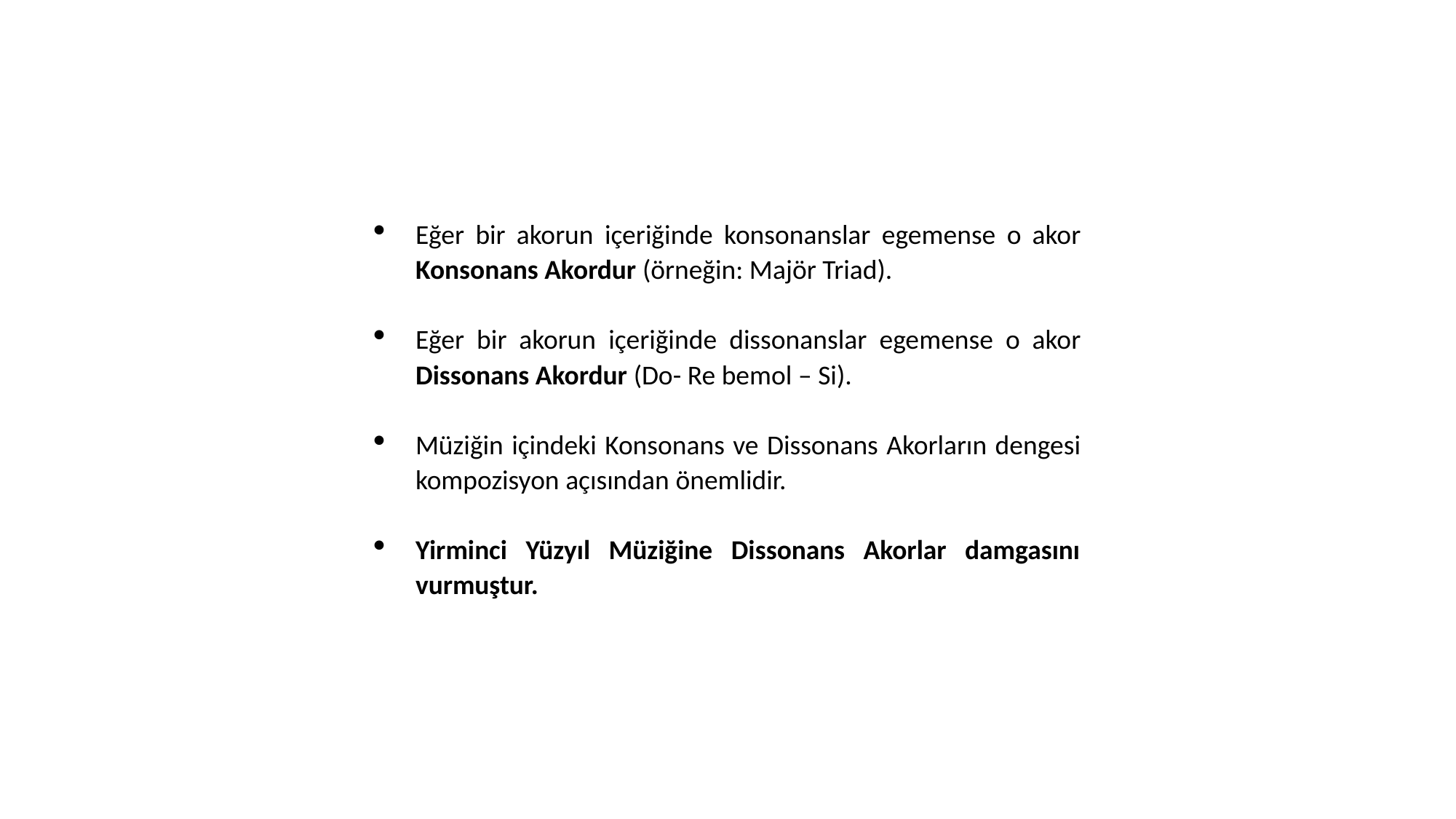

Eğer bir akorun içeriğinde konsonanslar egemense o akor Konsonans Akordur (örneğin: Majör Triad).

Eğer bir akorun içeriğinde dissonanslar egemense o akor Dissonans Akordur (Do- Re bemol – Si).

Müziğin içindeki Konsonans ve Dissonans Akorların dengesi kompozisyon açısından önemlidir.

Yirminci Yüzyıl Müziğine Dissonans Akorlar damgasını vurmuştur.